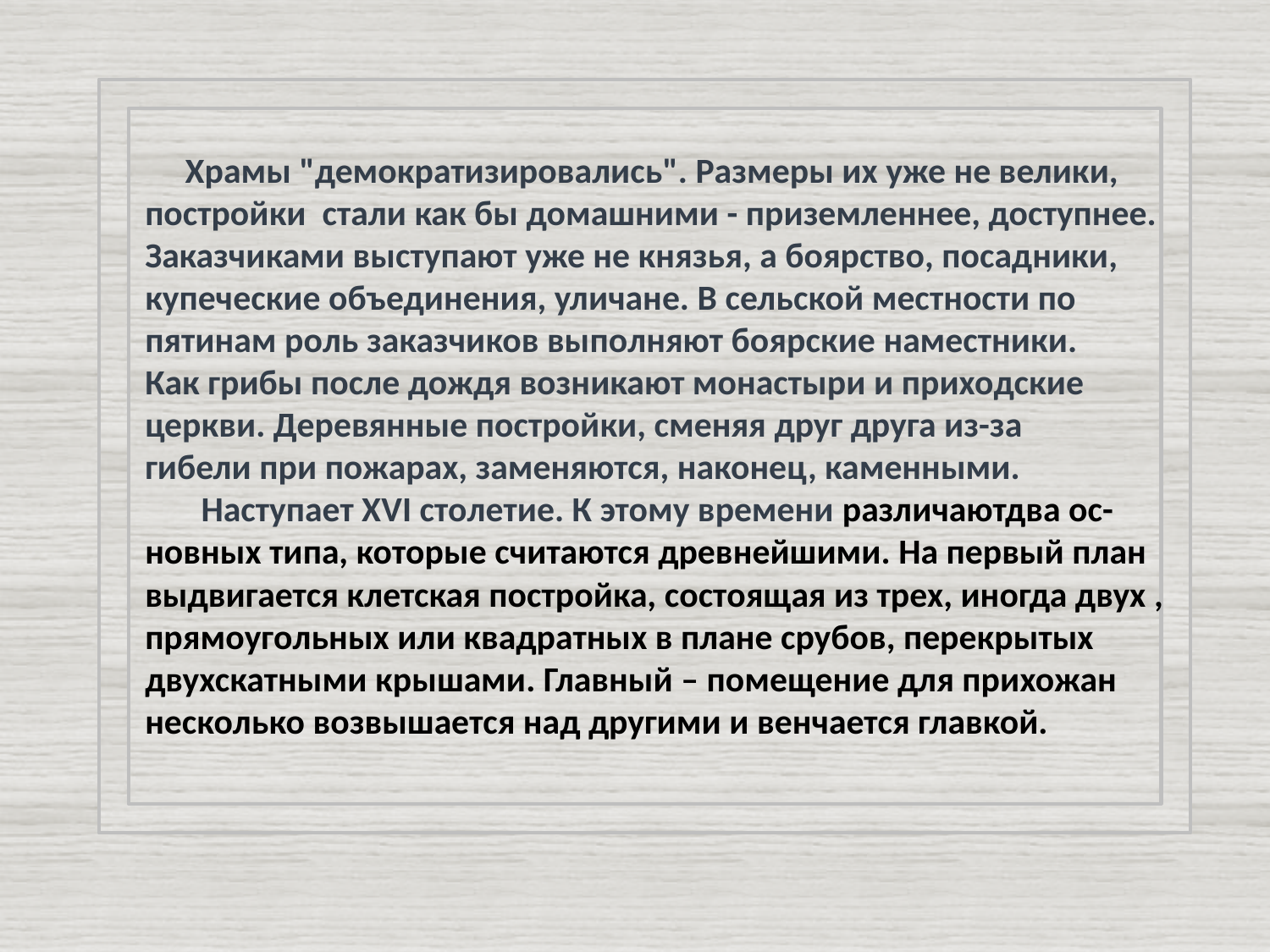

Храмы "демократизировались". Размеры их уже не велики,
постройки  стали как бы домашними - приземленнее, доступнее.
Заказчиками выступают уже не князья, а боярство, посадники,
купеческие объединения, уличане. В сельской местности по
пятинам роль заказчиков выполняют боярские наместники.
Как грибы после дождя возникают монастыри и приходские
церкви. Деревянные постройки, сменяя друг друга из-за
гибели при пожарах, заменяются, наконец, каменными.
       Наступает XVI столетие. К этому времени различаютдва ос-
новных типа, которые считаются древнейшими. На первый план
выдвигается клетская постройка, состоящая из трех, иногда двух ,
прямоугольных или квадратных в плане срубов, перекрытых
двухскатными крышами. Главный – помещение для прихожан
несколько возвышается над другими и венчается главкой.